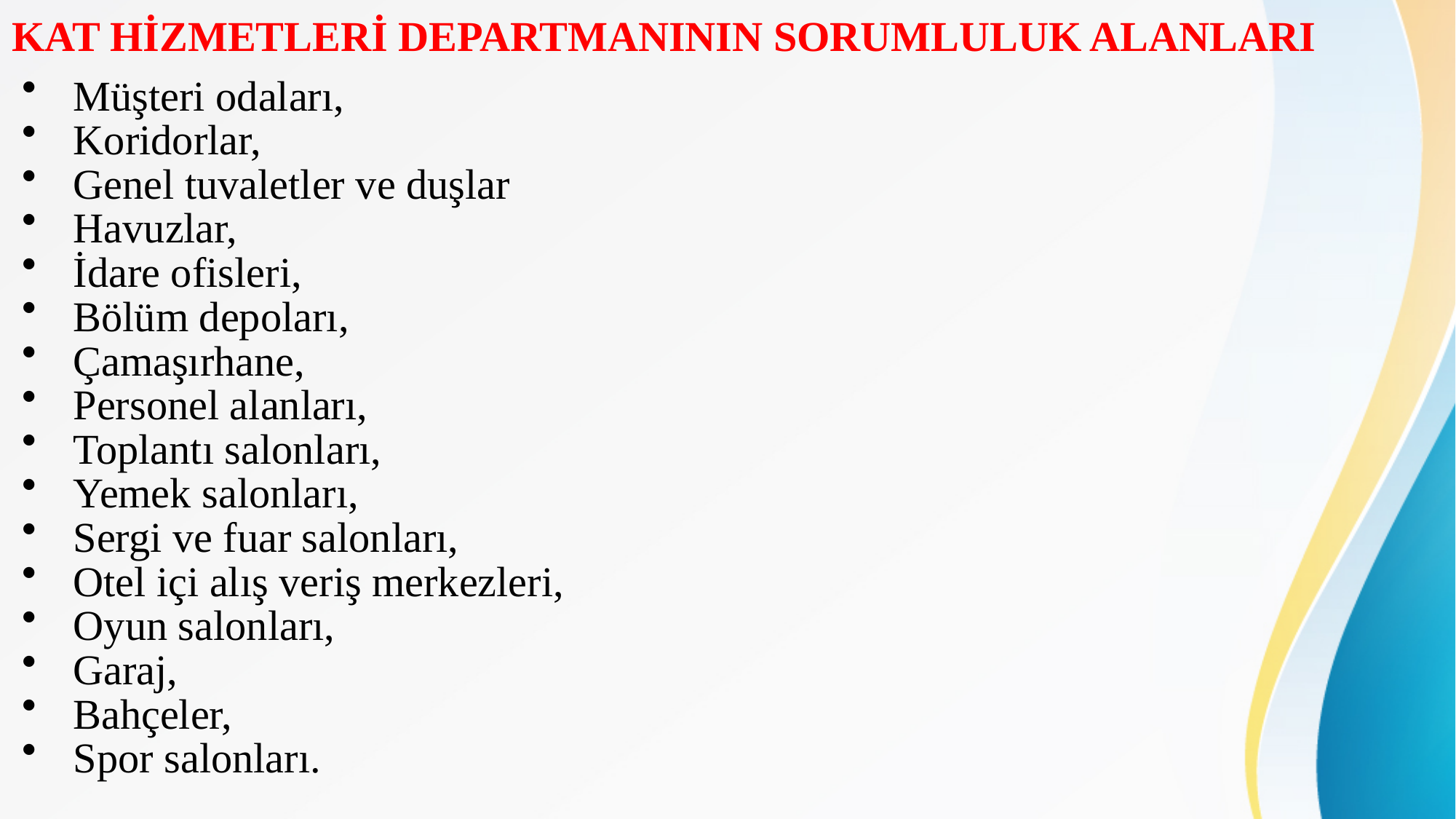

# KAT HİZMETLERİ DEPARTMANININ SORUMLULUK ALANLARI
 Müşteri odaları,
 Koridorlar,
 Genel tuvaletler ve duşlar
 Havuzlar,
 İdare ofisleri,
 Bölüm depoları,
 Çamaşırhane,
 Personel alanları,
 Toplantı salonları,
 Yemek salonları,
 Sergi ve fuar salonları,
 Otel içi alış veriş merkezleri,
 Oyun salonları,
 Garaj,
 Bahçeler,
 Spor salonları.